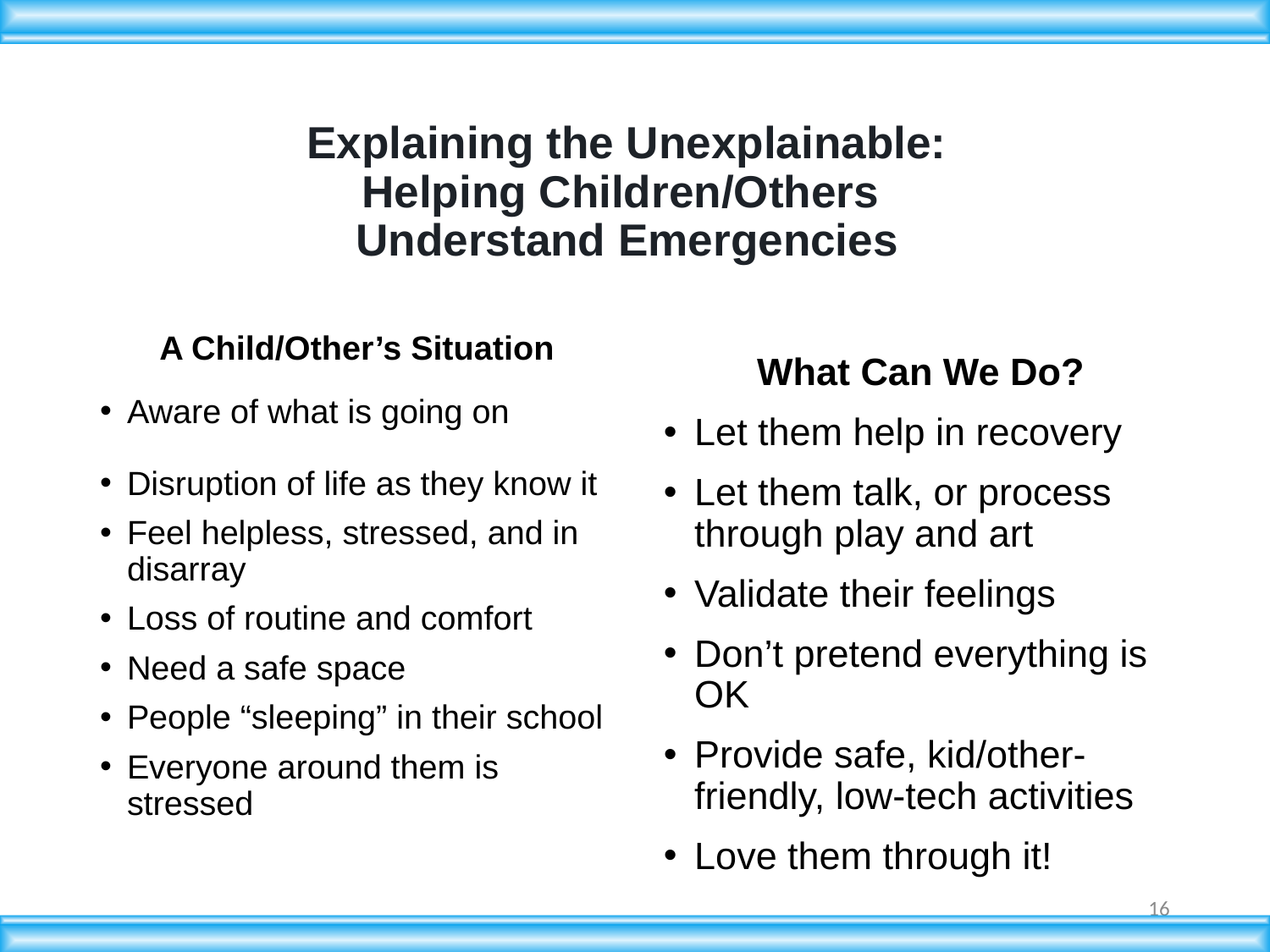

# Explaining the Unexplainable: Helping Children/Others Understand Emergencies

A Child/Other’s Situation

Aware of what is going on

Disruption of life as they know it

Feel helpless, stressed, and in disarray

Loss of routine and comfort

Need a safe space

People “sleeping” in their school

Everyone around them is stressed

What Can We Do?
Let them help in recovery
Let them talk, or process through play and art
Validate their feelings
Don’t pretend everything is OK
Provide safe, kid/other-friendly, low-tech activities
Love them through it!

16